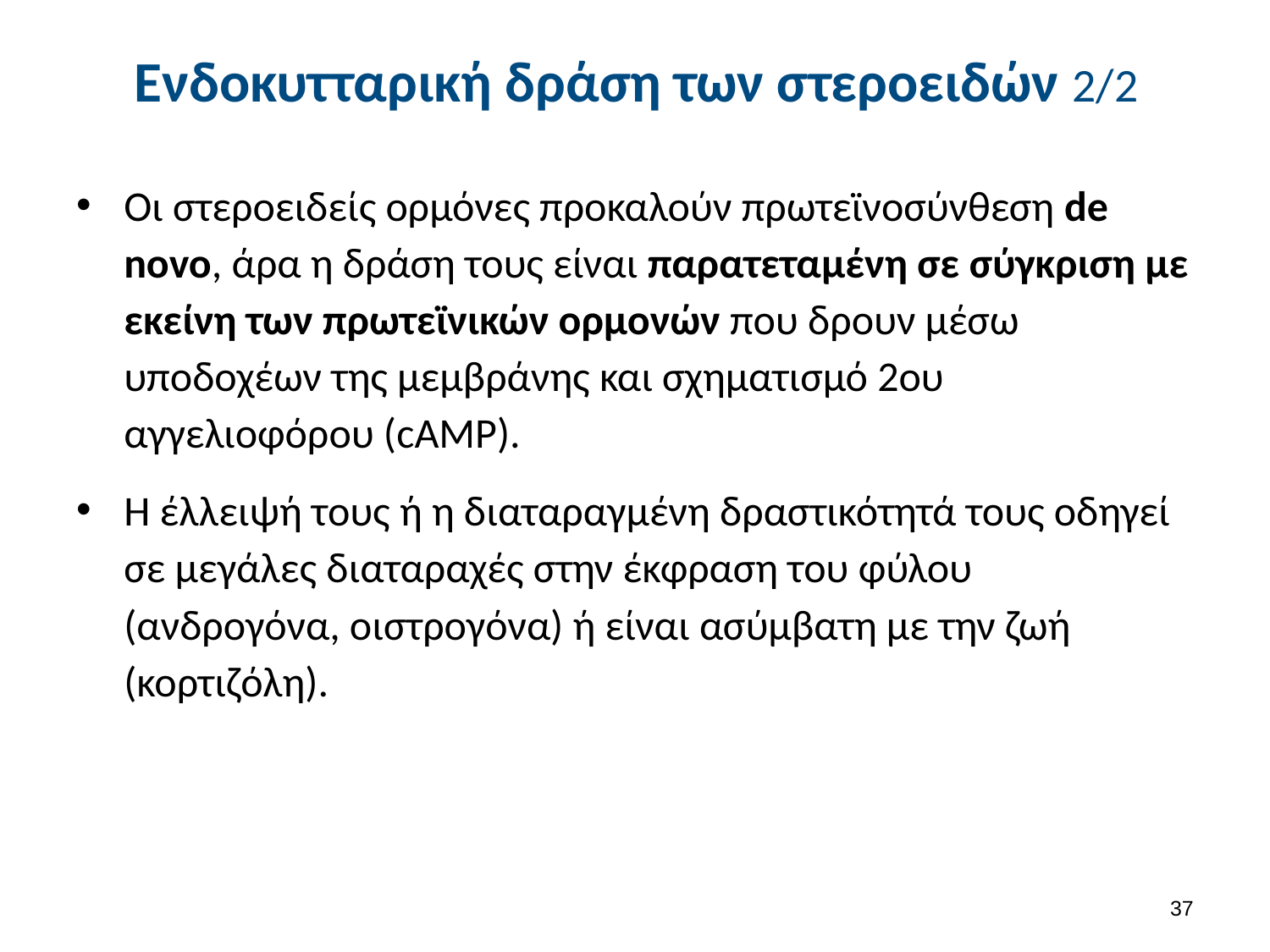

# Ενδοκυτταρική δράση των στεροειδών 2/2
Οι στεροειδείς ορμόνες προκαλούν πρωτεϊνοσύνθεση de novo, άρα η δράση τους είναι παρατεταμένη σε σύγκριση με εκείνη των πρωτεϊνικών ορμονών που δρουν μέσω υποδοχέων της μεμβράνης και σχηματισμό 2ου αγγελιοφόρου (cAMP).
Η έλλειψή τους ή η διαταραγμένη δραστικότητά τους οδηγεί σε μεγάλες διαταραχές στην έκφραση του φύλου (ανδρογόνα, οιστρογόνα) ή είναι ασύμβατη με την ζωή (κορτιζόλη).
37